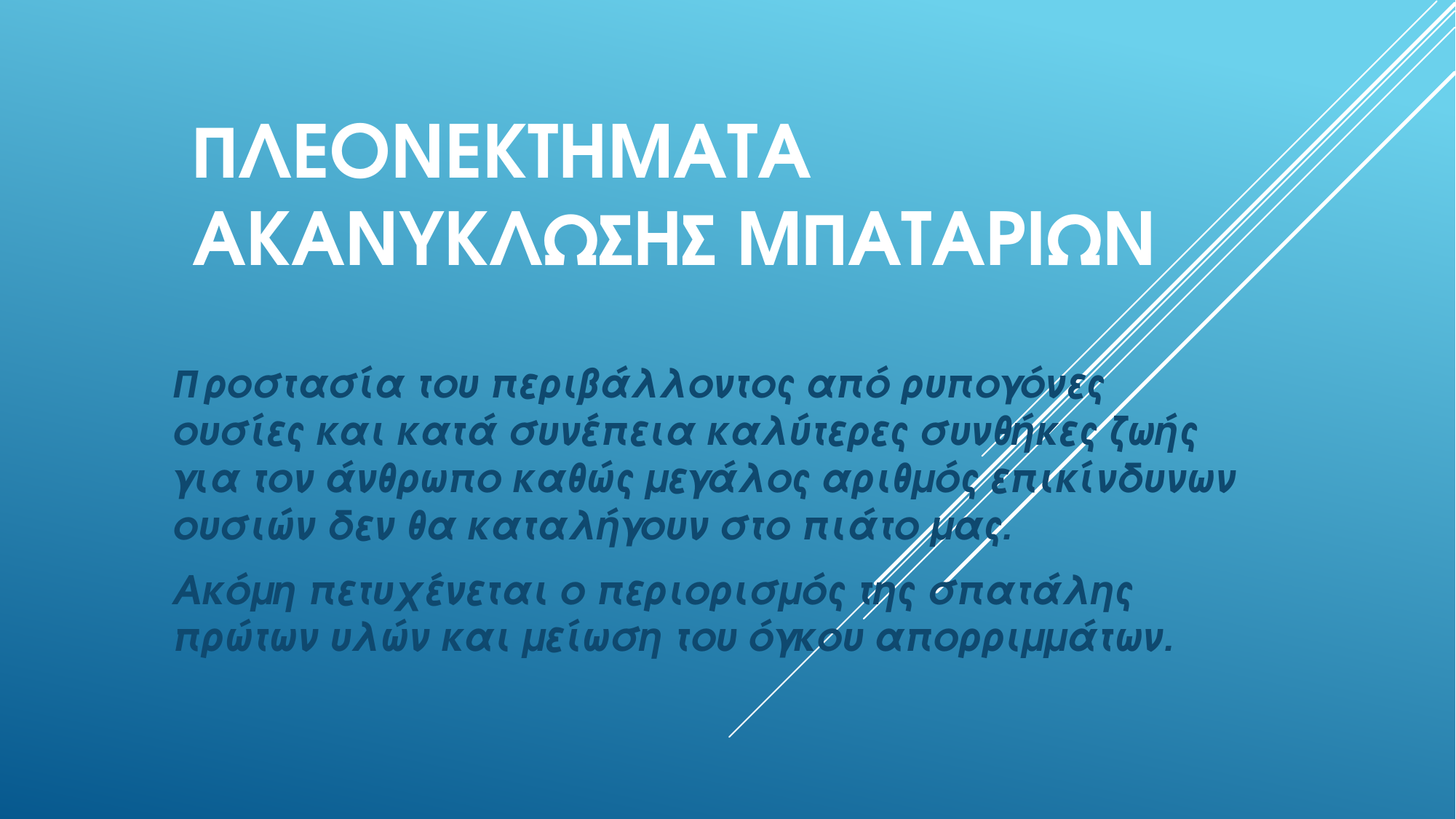

# Πλεονεκτηματα ακανυκλωσης μπαταριων
Προστασία του περιβάλλοντος από ρυπογόνες ουσίες και κατά συνέπεια καλύτερες συνθήκες ζωής για τον άνθρωπο καθώς μεγάλος αριθμός επικίνδυνων ουσιών δεν θα καταλήγουν στο πιάτο μας.
Ακόμη πετυχένεται ο περιορισμός της σπατάλης πρώτων υλών και μείωση του όγκου απορριμμάτων.